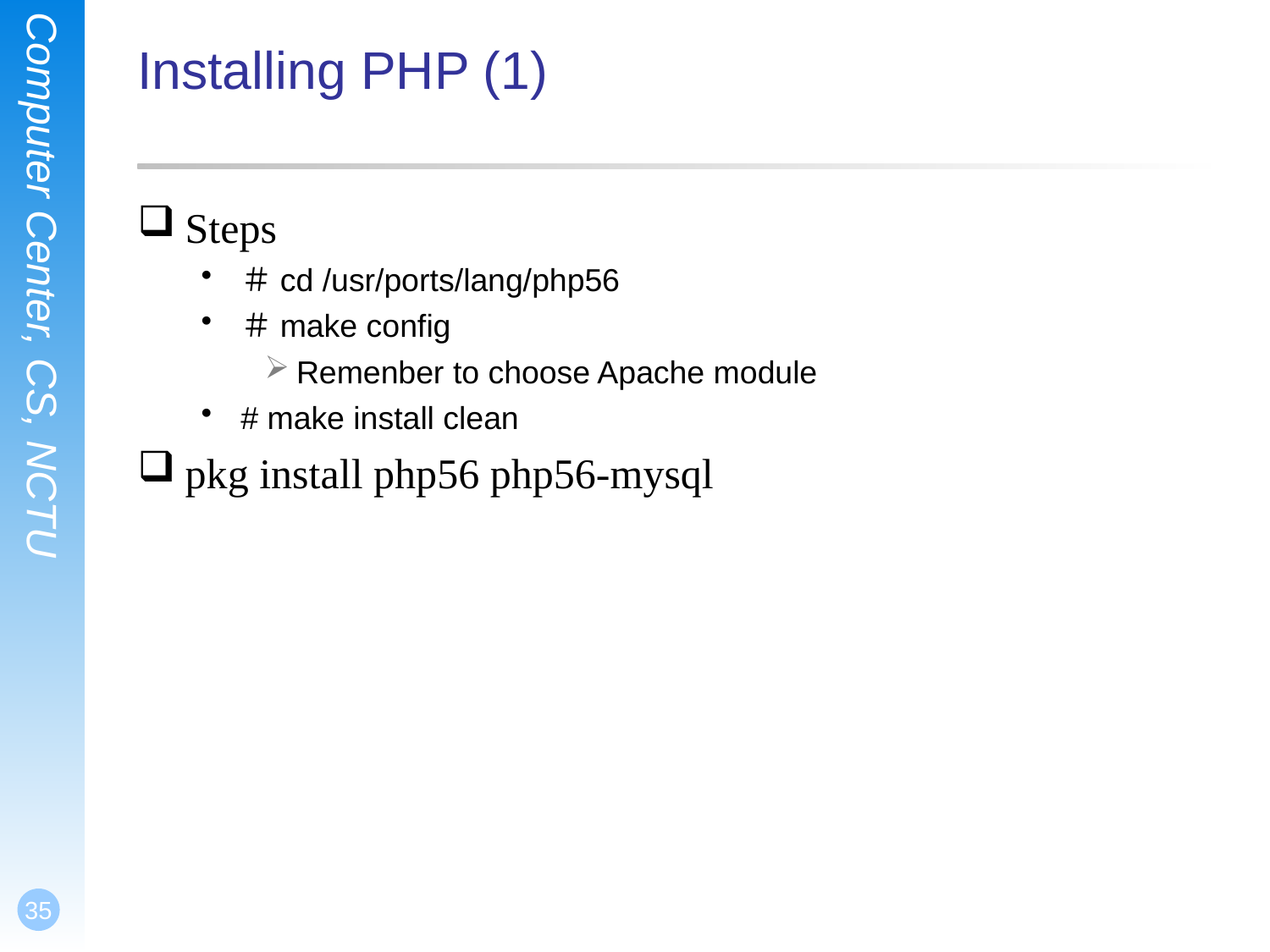

# Installing PHP (1)
Steps
＃cd /usr/ports/lang/php56
＃make config
Remenber to choose Apache module
# make install clean
pkg install php56 php56-mysql